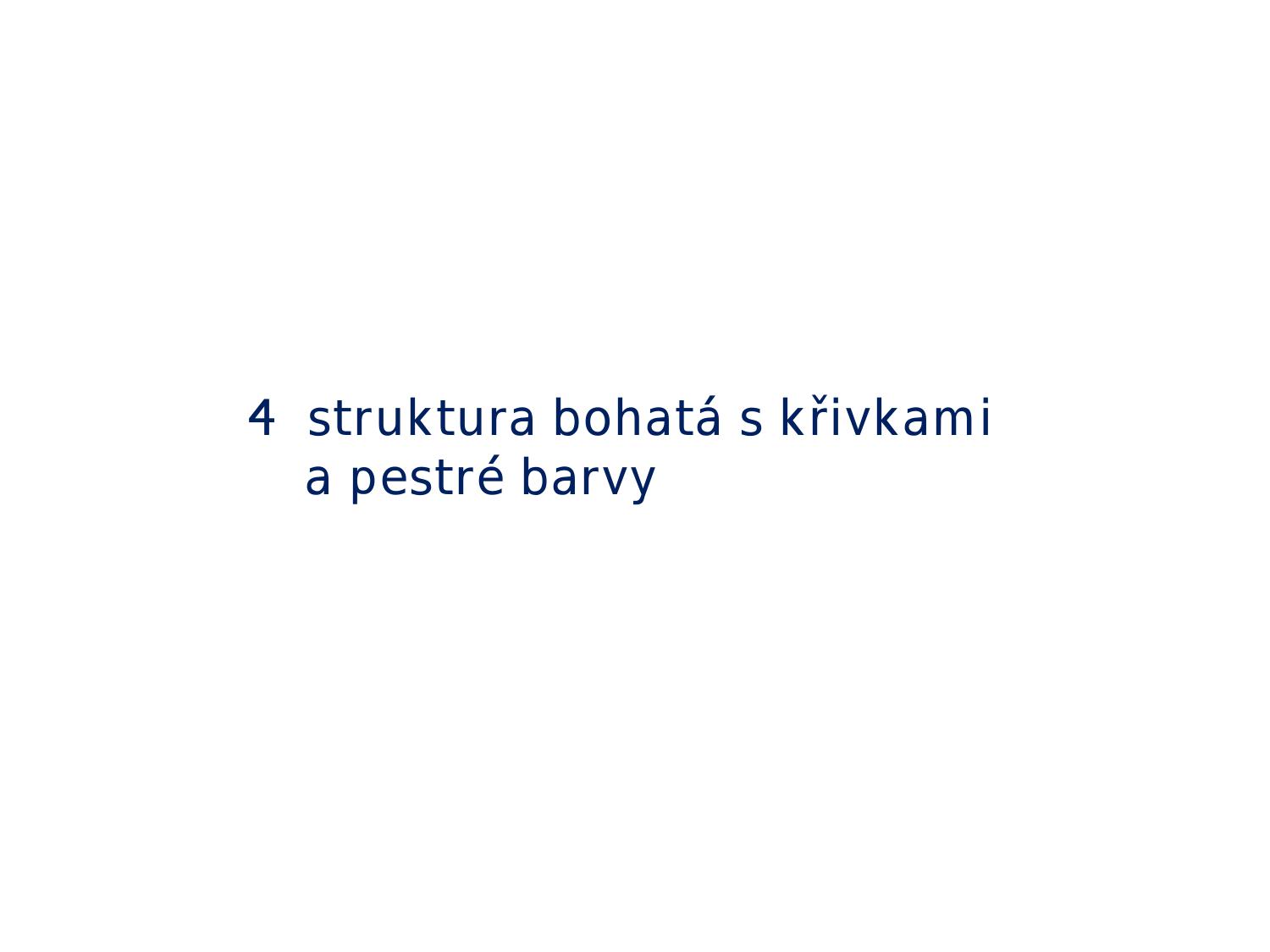

4  struktura bohatá s křivkami
     a pestré barvy